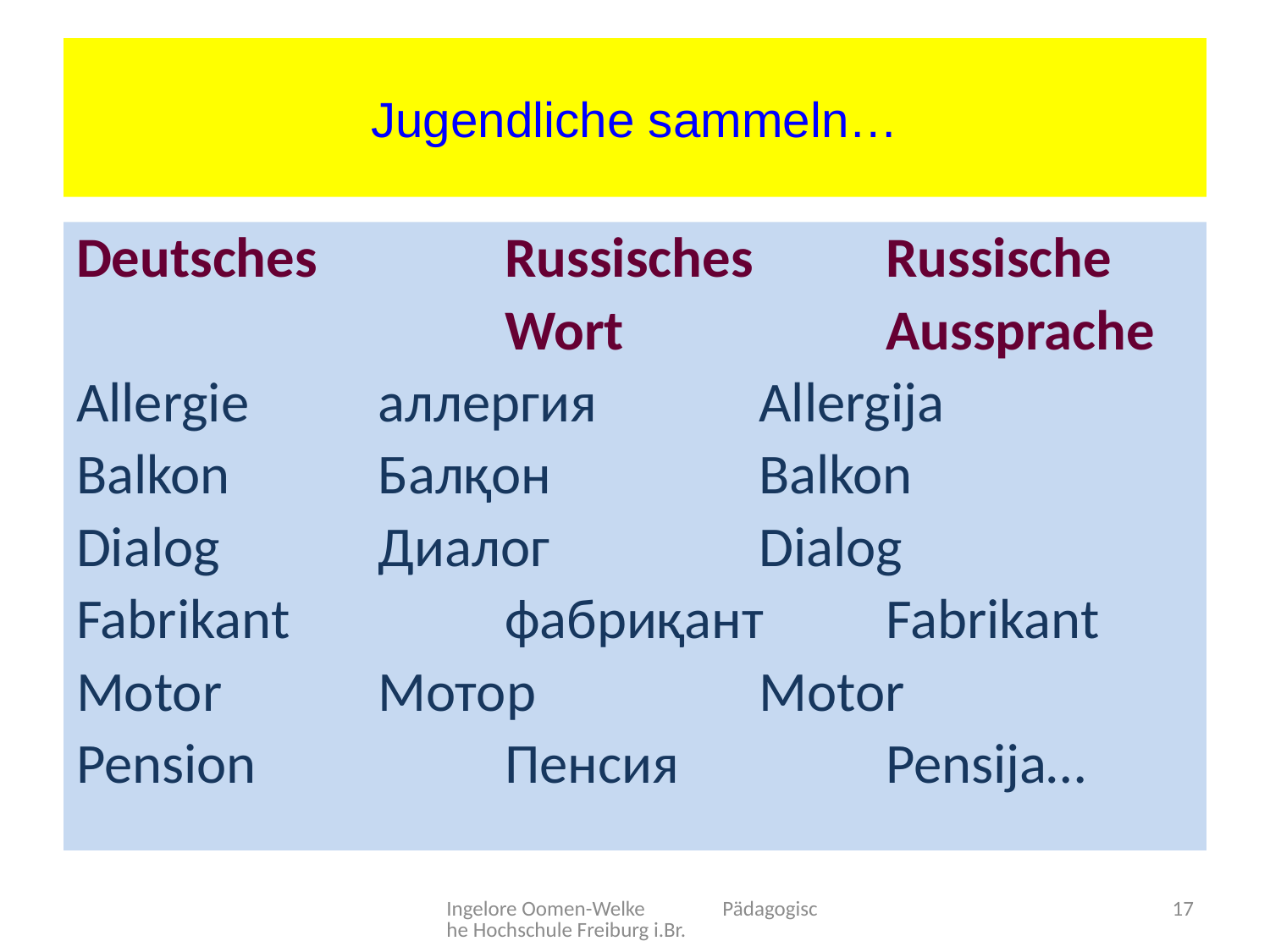

# Jugendliche sammeln…
Deutsches 		Russisches 	Russische
				Wort			Aussprache
Allergie		aллергия		Allergija
Balkon		Балқон		Balkon
Dialog		Диалог		Dialog
Fabrikant		фабриқант	Fabrikant
Motor		Мотор		Motor
Pension		Пенсия		Pensija…

Ingelore Oomen-Welke                Pädagogische Hochschule Freiburg i.Br.
17